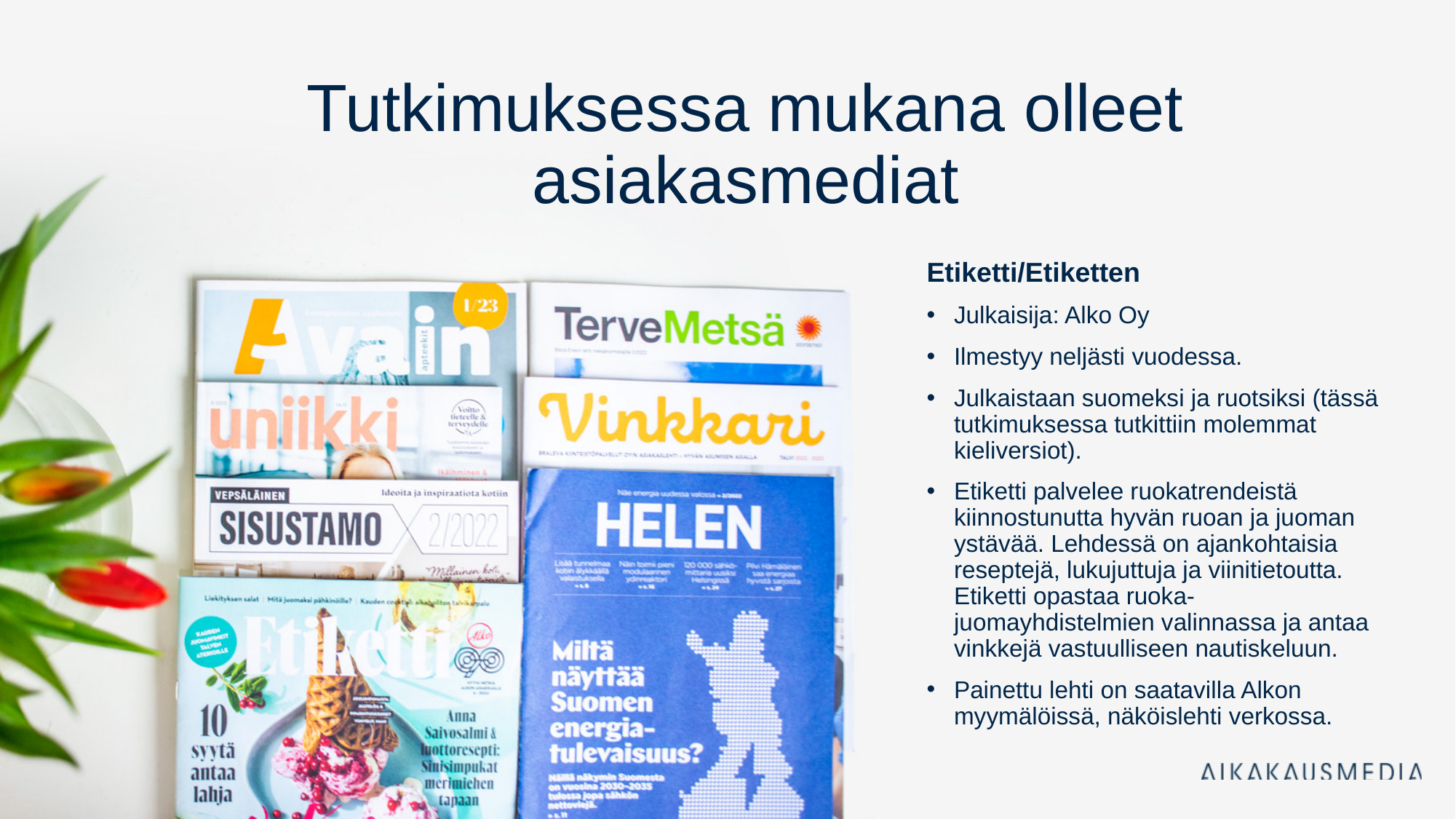

Tutkimuksessa mukana olleet asiakasmediat
Etiketti/Etiketten
Julkaisija: Alko Oy
Ilmestyy neljästi vuodessa.
Julkaistaan suomeksi ja ruotsiksi (tässä tutkimuksessa tutkittiin molemmat kieliversiot).
Etiketti palvelee ruokatrendeistä kiinnostunutta hyvän ruoan ja juoman ystävää. Lehdessä on ajankohtaisia reseptejä, lukujuttuja ja viinitietoutta. Etiketti opastaa ruoka-juomayhdistelmien valinnassa ja antaa vinkkejä vastuulliseen nautiskeluun.
Painettu lehti on saatavilla Alkon myymälöissä, näköislehti verkossa.